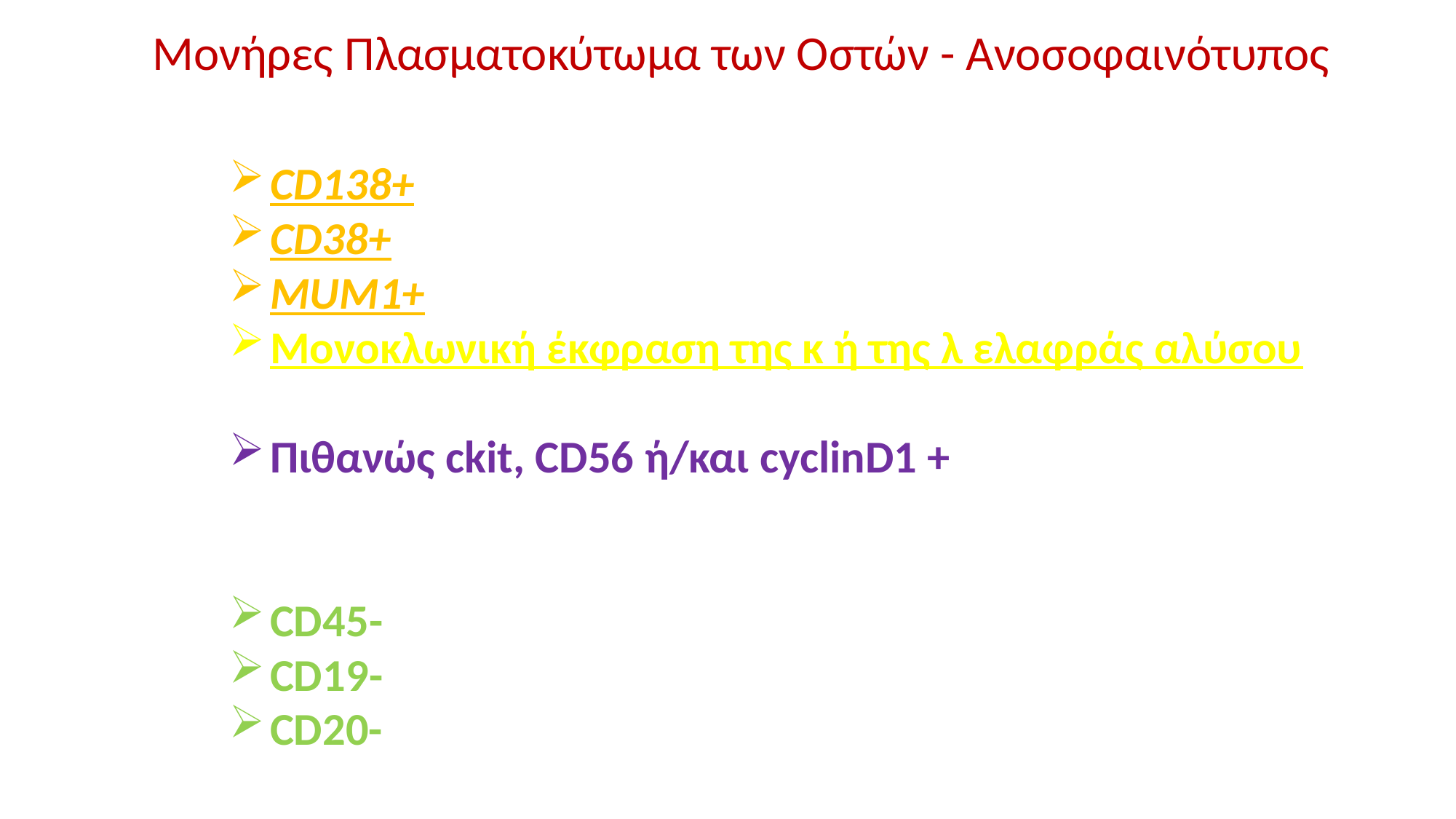

Μονήρες Πλασματοκύτωμα των Οστών - Ανοσοφαινότυπος
CD138+
CD38+
MUM1+
Μονοκλωνική έκφραση της κ ή της λ ελαφράς αλύσου

Πιθανώς ckit, CD56 ή/και cyclinD1 +

CD45-
CD19-
CD20-